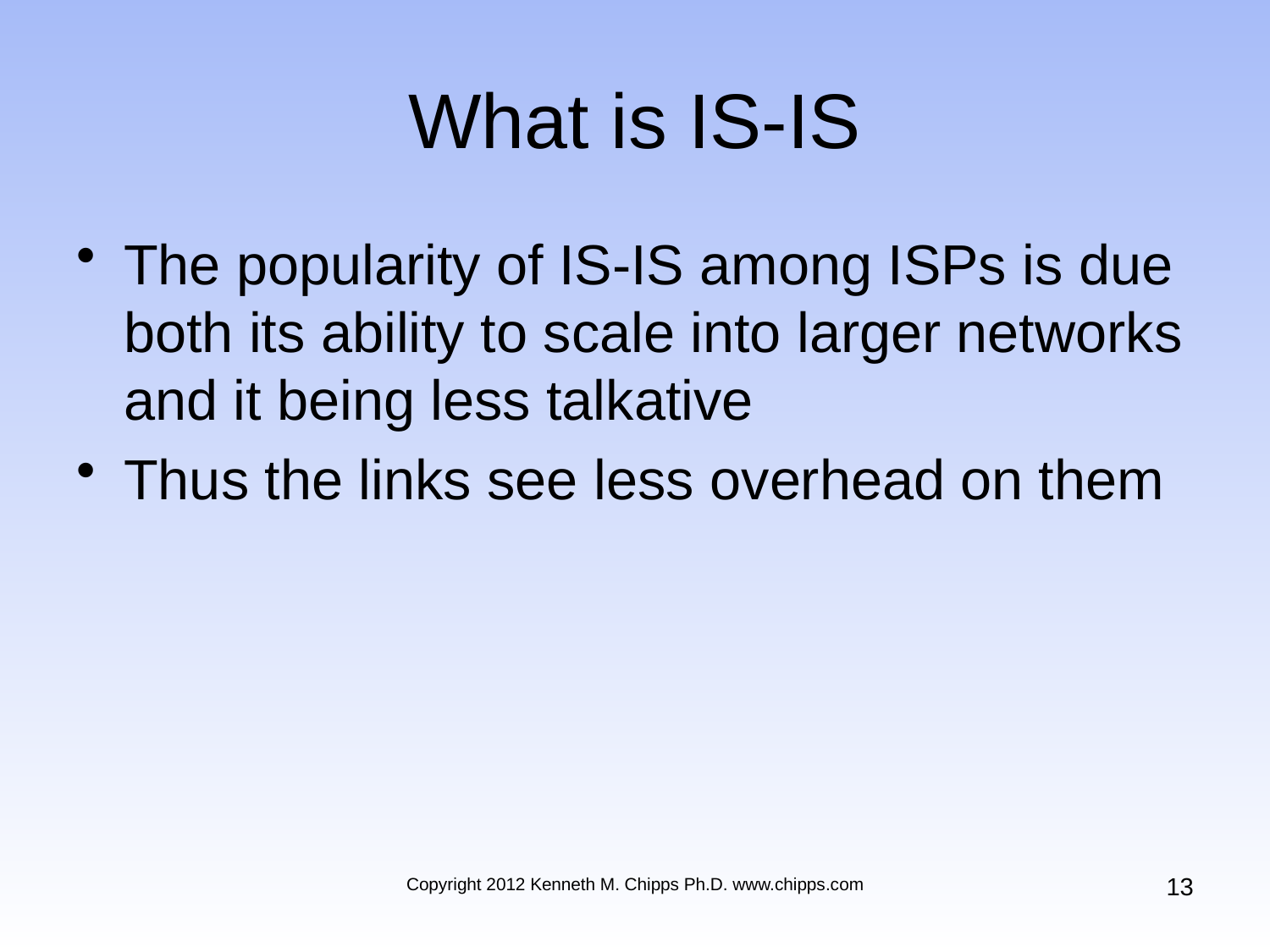

# What is IS-IS
The popularity of IS-IS among ISPs is due both its ability to scale into larger networks and it being less talkative
Thus the links see less overhead on them
13
Copyright 2012 Kenneth M. Chipps Ph.D. www.chipps.com